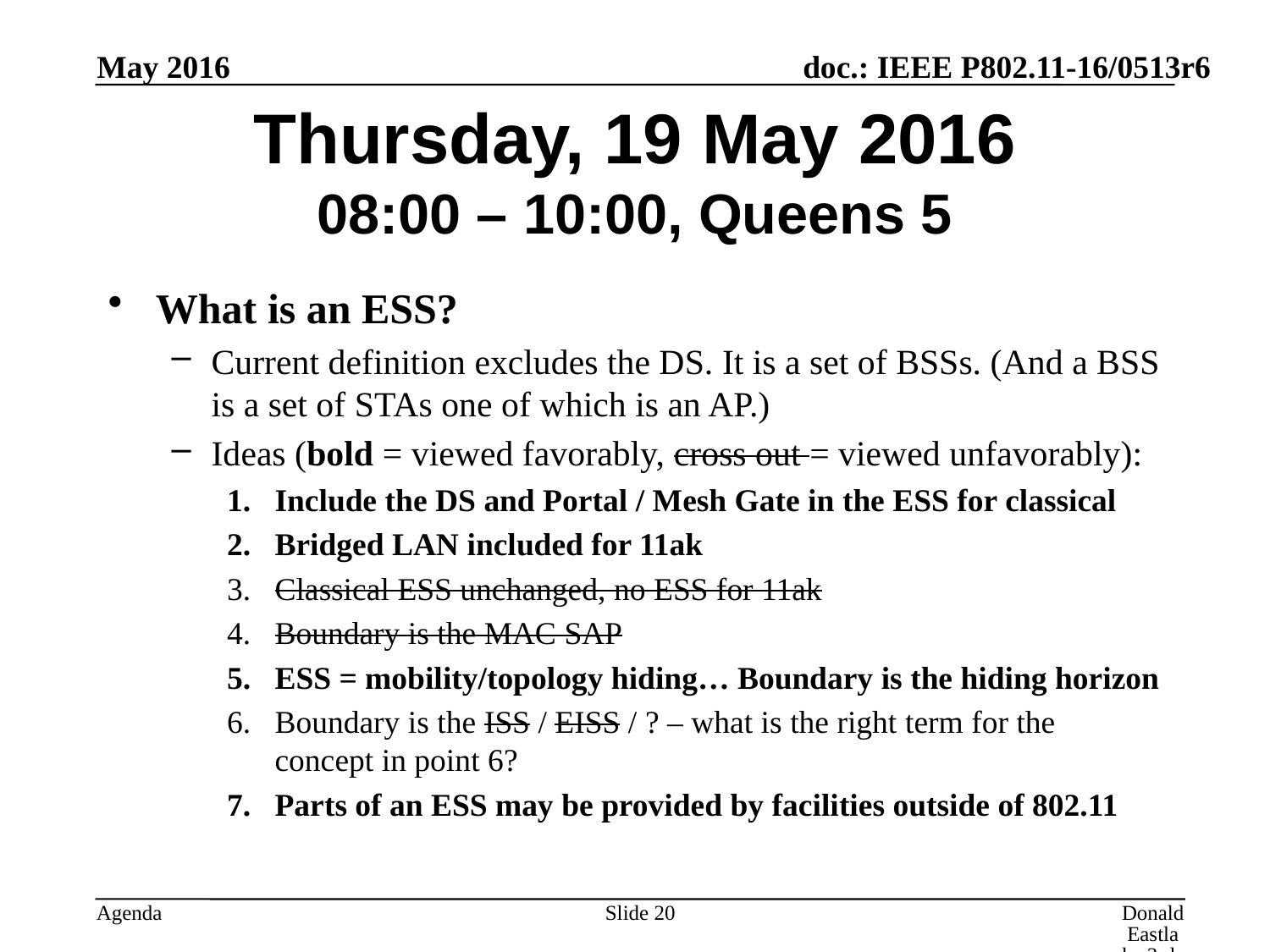

May 2016
# Thursday, 19 May 2016 08:00 – 10:00, Queens 5
What is an ESS?
Current definition excludes the DS. It is a set of BSSs. (And a BSS is a set of STAs one of which is an AP.)
Ideas (bold = viewed favorably, cross out = viewed unfavorably):
Include the DS and Portal / Mesh Gate in the ESS for classical
Bridged LAN included for 11ak
Classical ESS unchanged, no ESS for 11ak
Boundary is the MAC SAP
ESS = mobility/topology hiding… Boundary is the hiding horizon
Boundary is the ISS / EISS / ? – what is the right term for the concept in point 6?
Parts of an ESS may be provided by facilities outside of 802.11

Slide 20
Donald Eastlake 3rd, Huawei Technologies